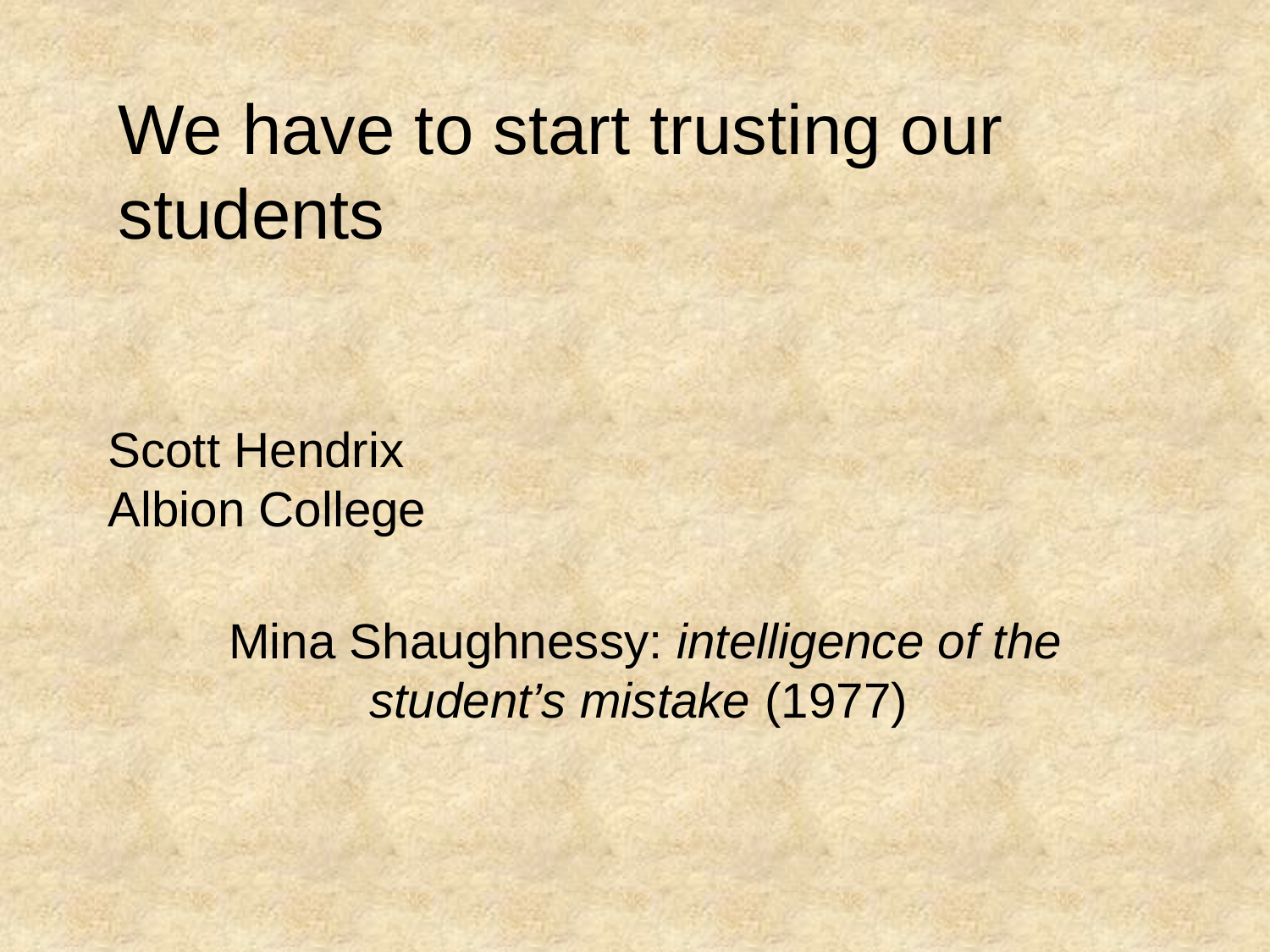

We have to start trusting our students
# Scott Hendrix Albion College
Mina Shaughnessy: intelligence of the student’s mistake (1977)